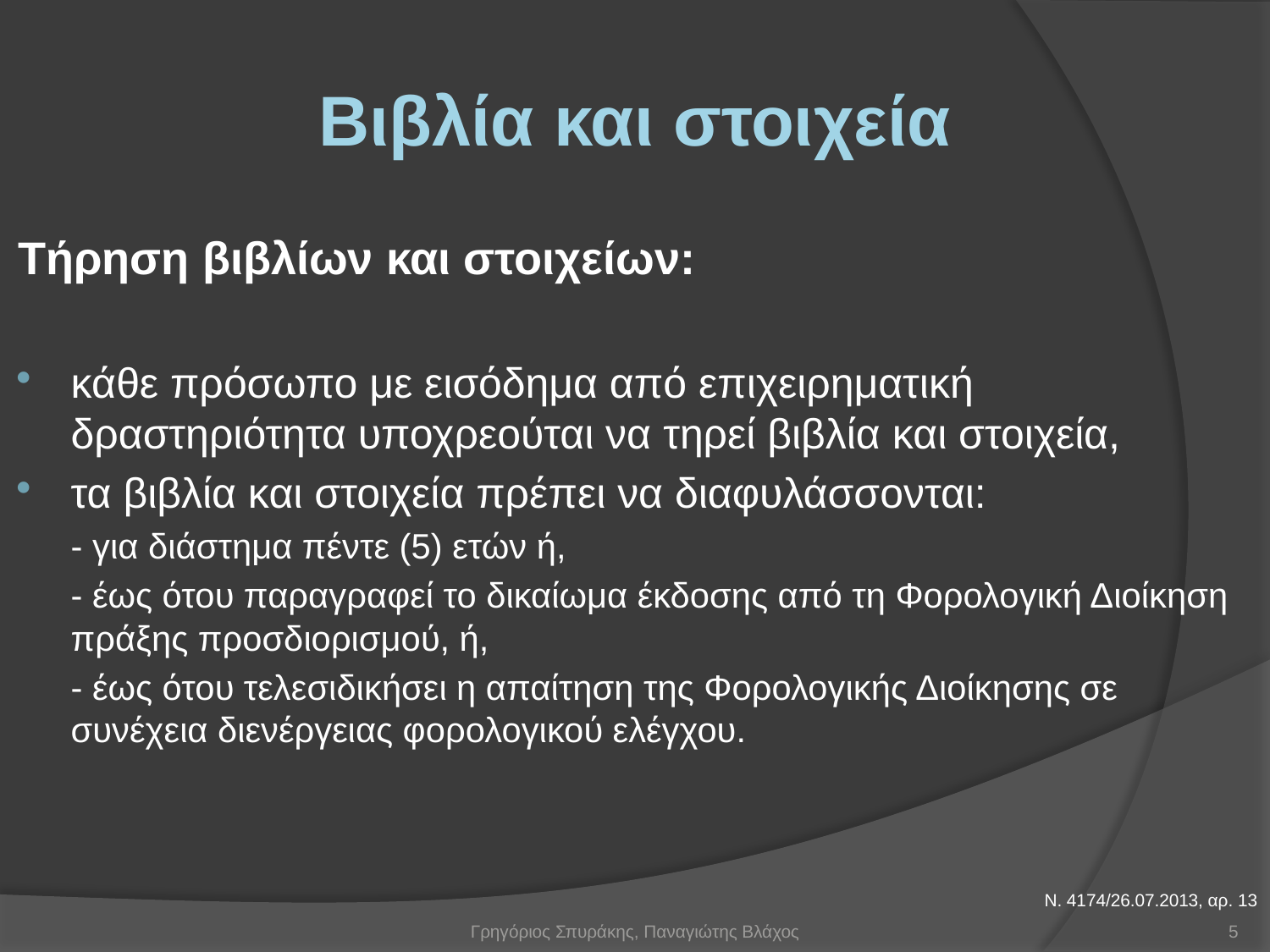

# Βιβλία και στοιχεία
Τήρηση βιβλίων και στοιχείων:

κάθε πρόσωπο με εισόδημα από επιχειρηματική δραστηριότητα υποχρεούται να τηρεί βιβλία και στοιχεία,
τα βιβλία και στοιχεία πρέπει να διαφυλάσσονται:
	- για διάστημα πέντε (5) ετών ή,
	- έως ότου παραγραφεί το δικαίωμα έκδοσης από τη Φορολογική Διοίκηση πράξης προσδιορισμού, ή,
	- έως ότου τελεσιδικήσει η απαίτηση της Φορολογικής Διοίκησης σε συνέχεια διενέργειας φορολογικού ελέγχου.
Ν. 4174/26.07.2013, αρ. 13
Γρηγόριος Σπυράκης, Παναγιώτης Βλάχος
5